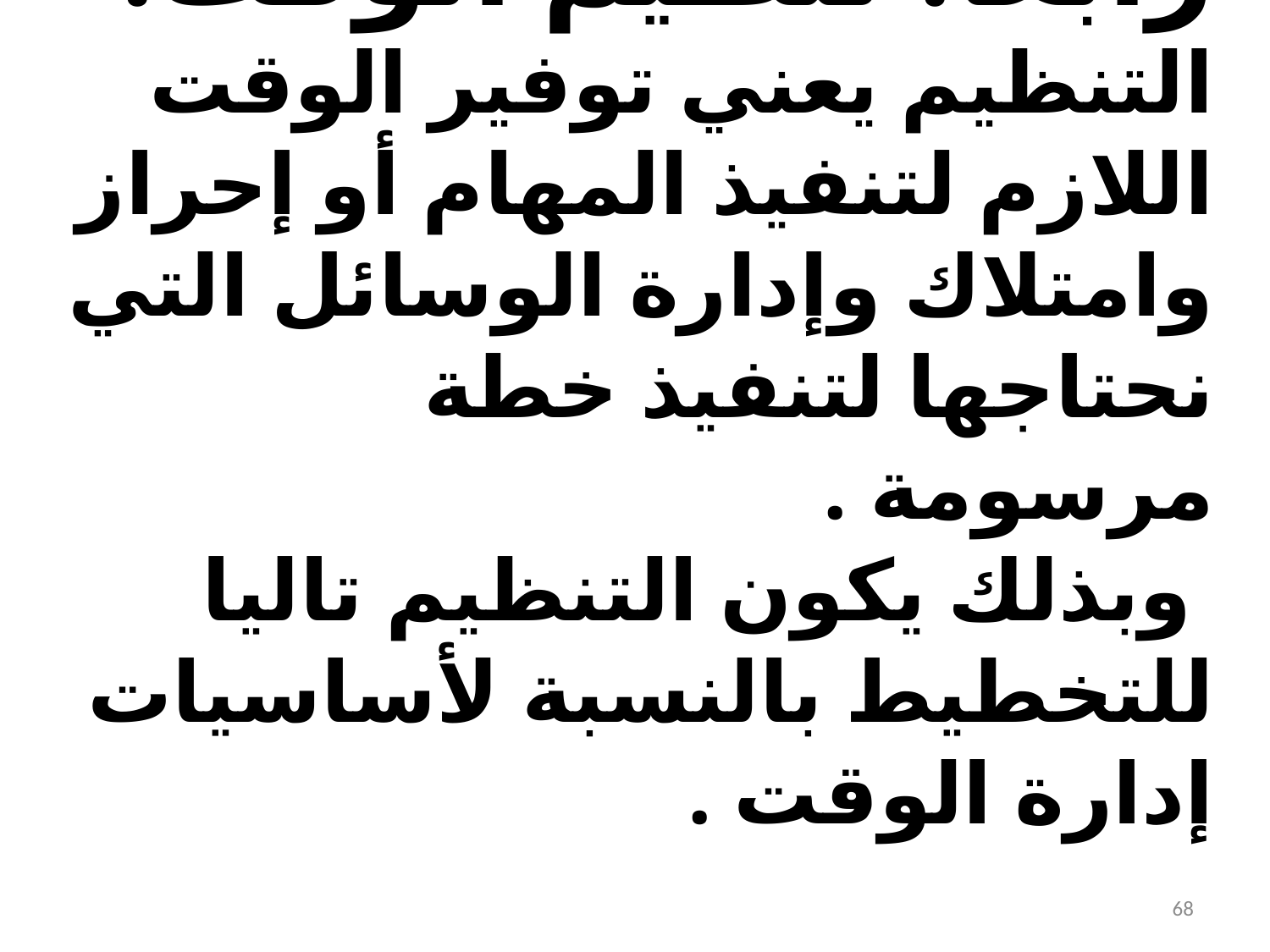

رابعا: تنظيم الوقت:
التنظيم يعني توفير الوقت اللازم لتنفيذ المهام أو إحراز وامتلاك وإدارة الوسائل التي نحتاجها لتنفيذ خطة مرسومة .
 وبذلك يكون التنظيم تاليا للتخطيط بالنسبة لأساسيات إدارة الوقت .
68